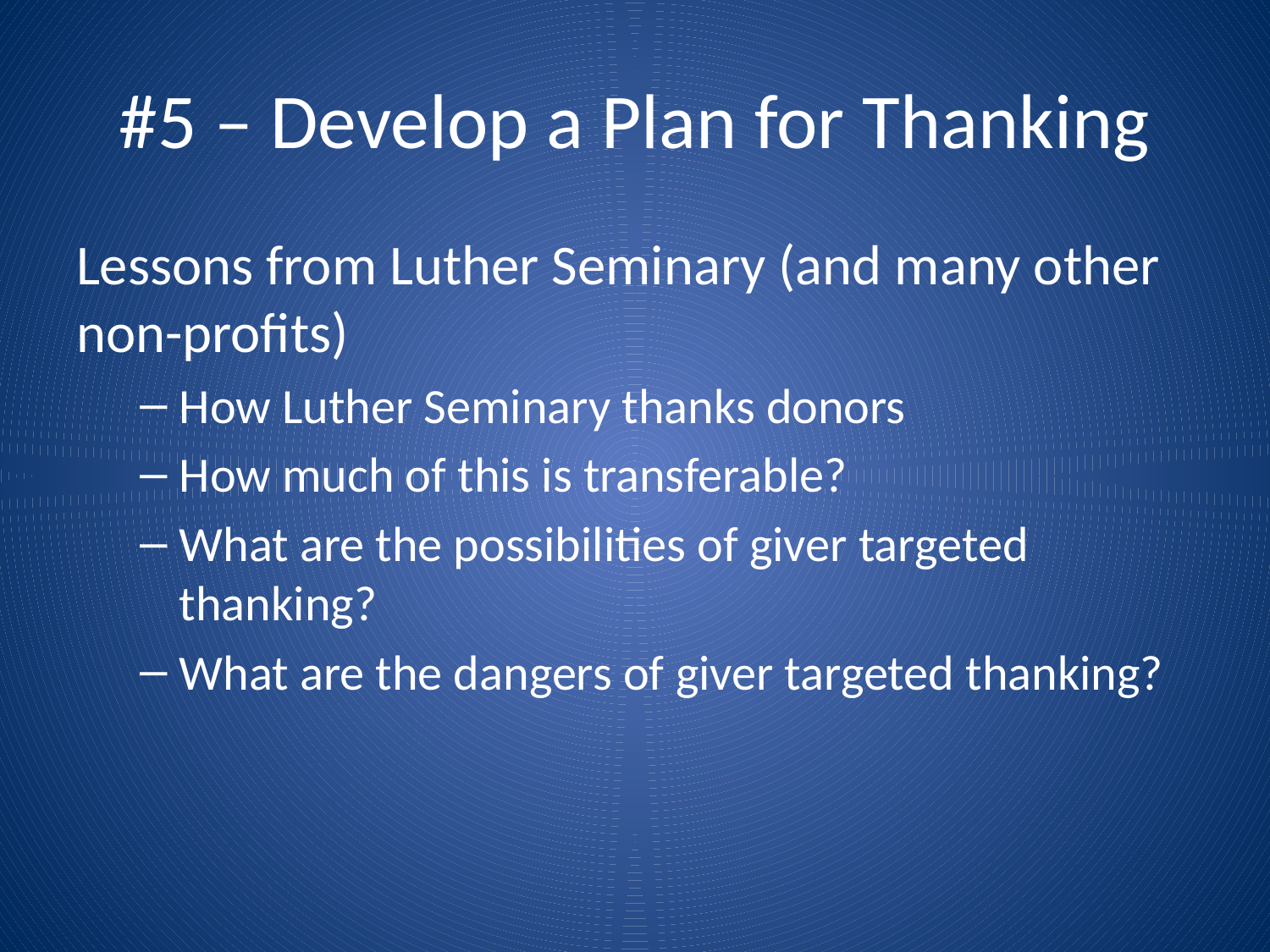

# #5 – Develop a Plan for Thanking
Lessons from Luther Seminary (and many other non-profits)
How Luther Seminary thanks donors
How much of this is transferable?
What are the possibilities of giver targeted thanking?
What are the dangers of giver targeted thanking?